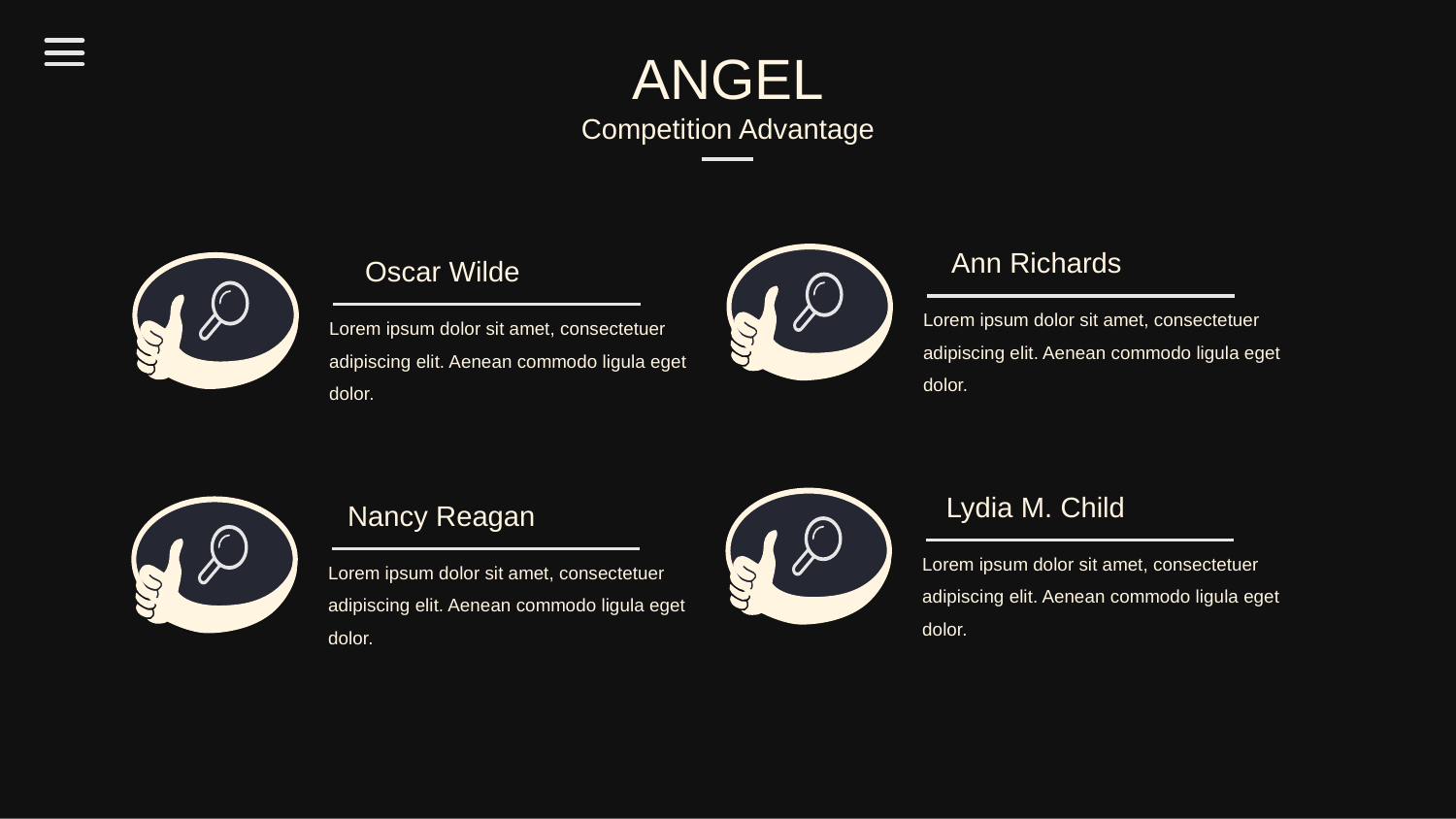

ANGEL
Competition Advantage
Ann Richards

Oscar Wilde

Lorem ipsum dolor sit amet, consectetuer adipiscing elit. Aenean commodo ligula eget dolor.
Lorem ipsum dolor sit amet, consectetuer adipiscing elit. Aenean commodo ligula eget dolor.
Lydia M. Child

Nancy Reagan

Lorem ipsum dolor sit amet, consectetuer adipiscing elit. Aenean commodo ligula eget dolor.
Lorem ipsum dolor sit amet, consectetuer adipiscing elit. Aenean commodo ligula eget dolor.